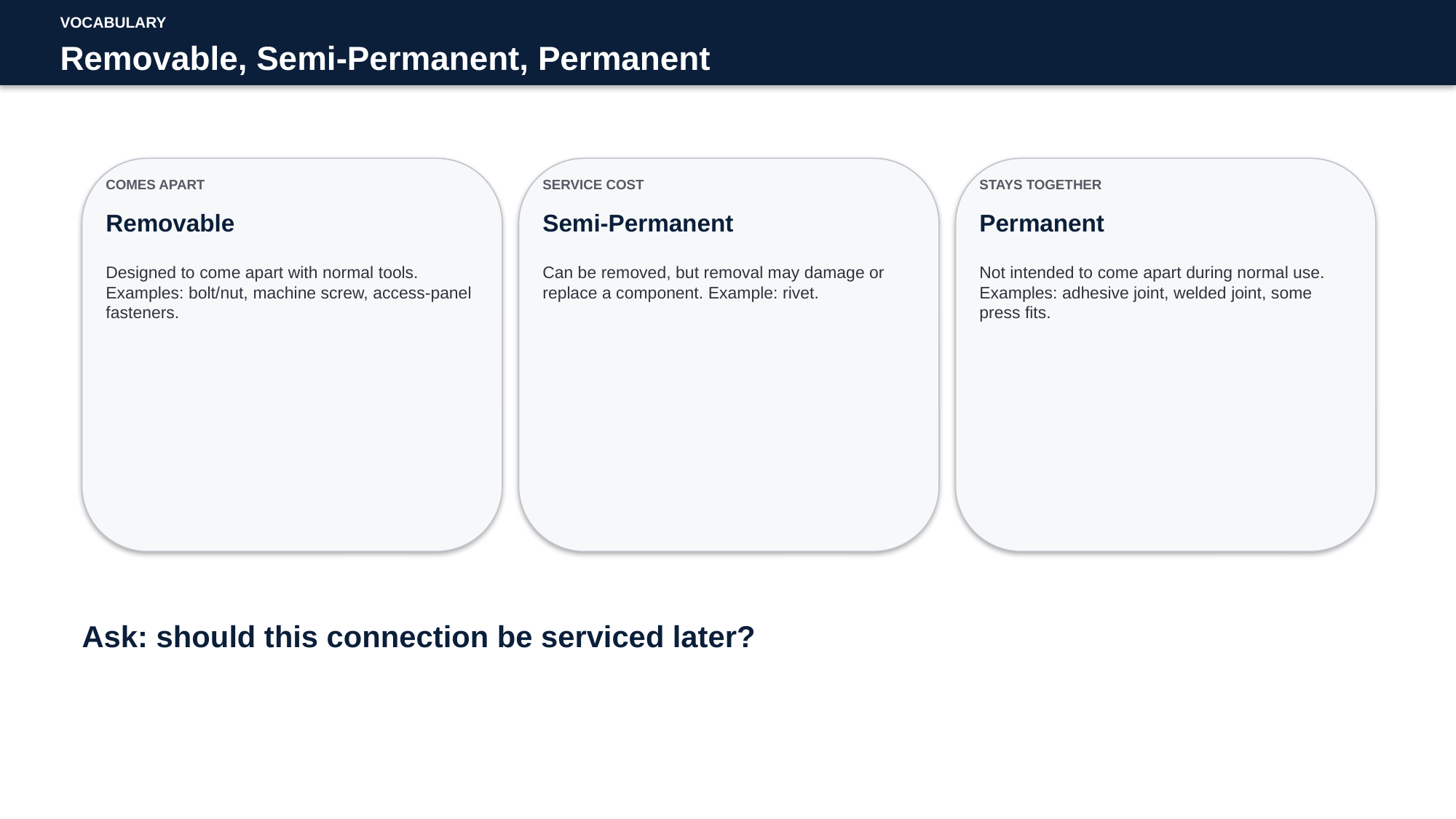

VOCABULARY
Removable, Semi-Permanent, Permanent

COMES APART
SERVICE COST
STAYS TOGETHER
Removable
Semi-Permanent
Permanent
Designed to come apart with normal tools. Examples: bolt/nut, machine screw, access-panel fasteners.
Can be removed, but removal may damage or replace a component. Example: rivet.
Not intended to come apart during normal use. Examples: adhesive joint, welded joint, some press fits.
Ask: should this connection be serviced later?